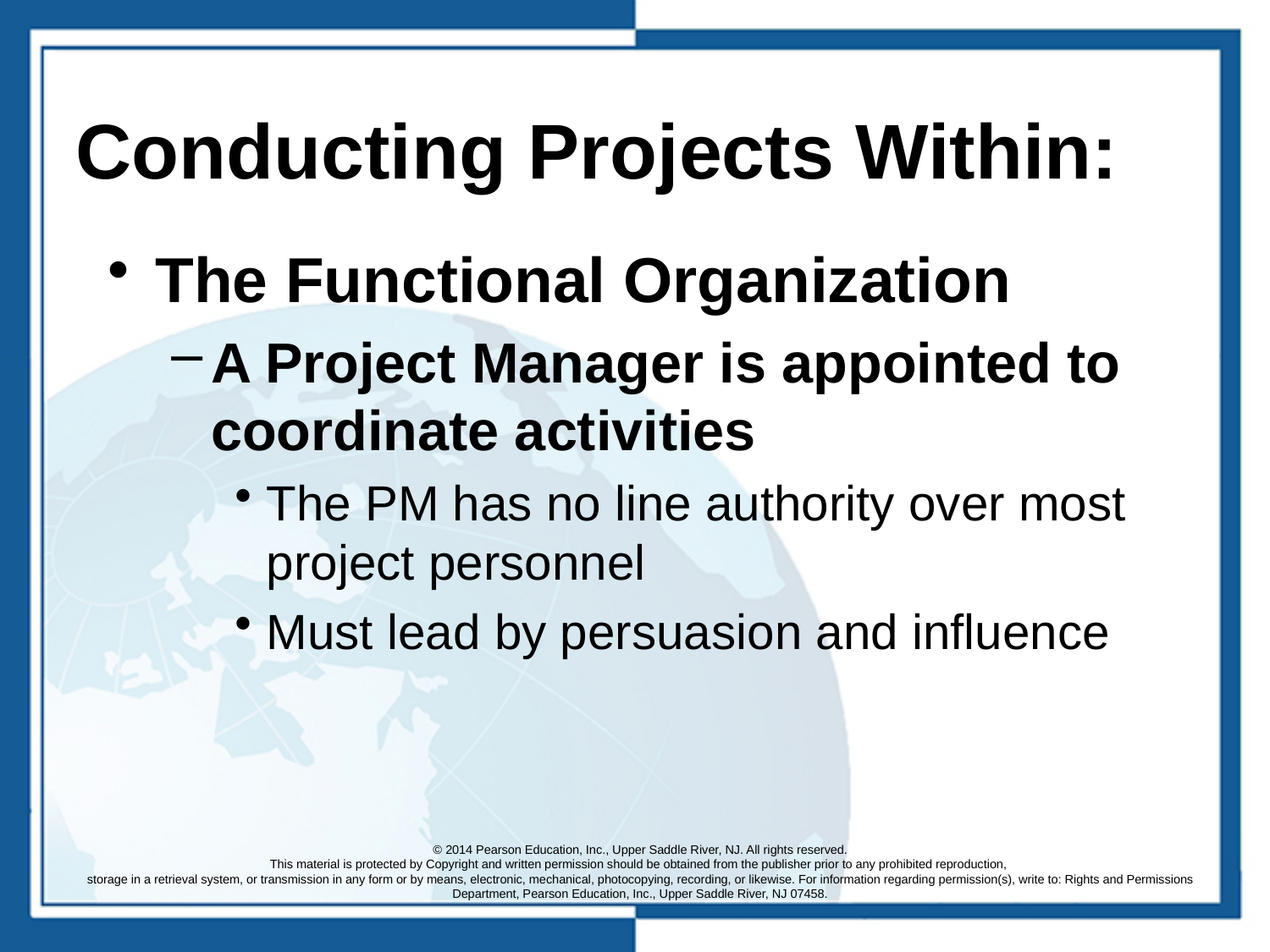

# Conducting Projects Within:
The Functional Organization
A Project Manager is appointed to coordinate activities
The PM has no line authority over most project personnel
Must lead by persuasion and influence